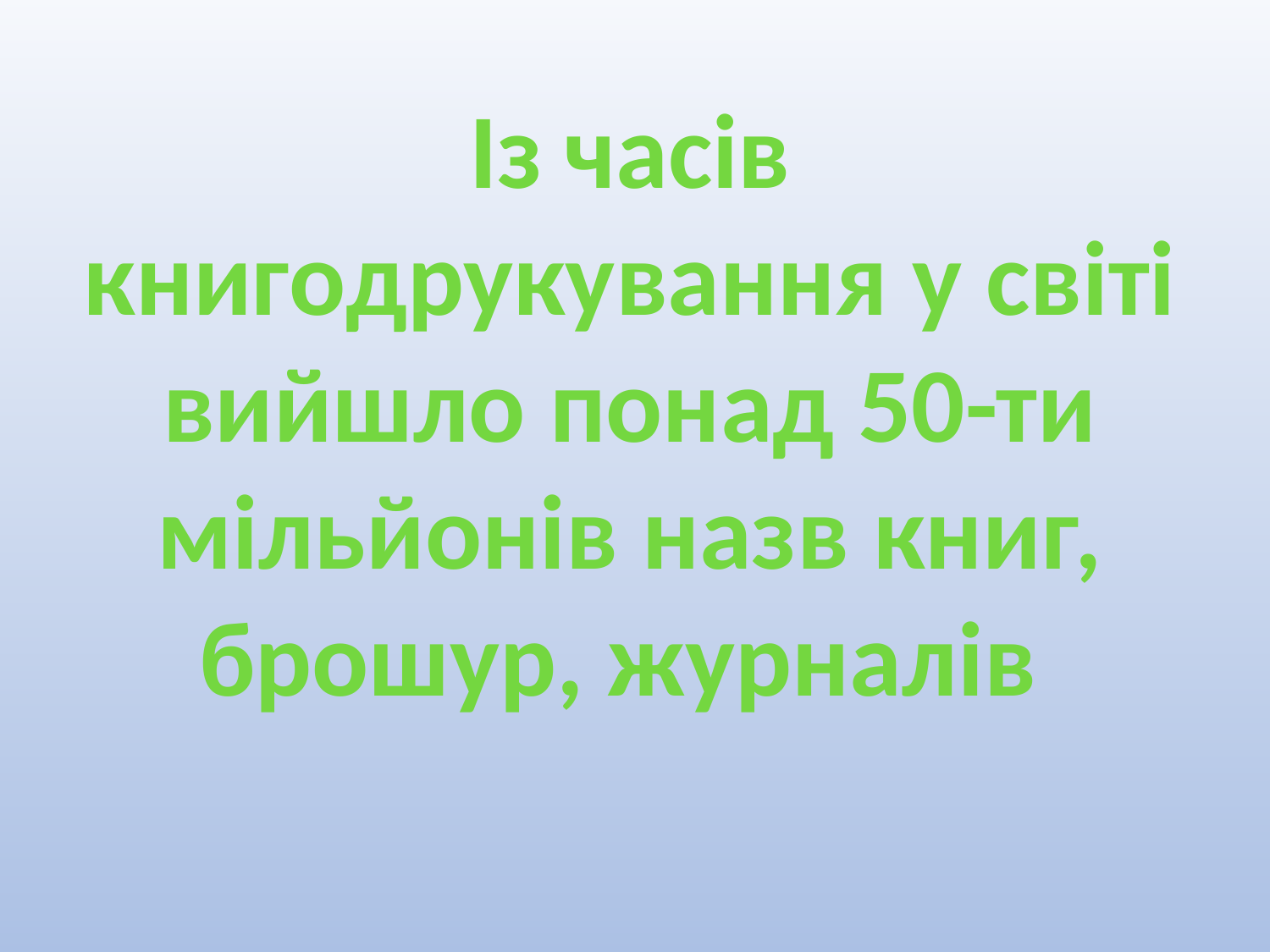

Із часів книгодрукування у світі вийшло понад 50-ти мільйонів назв книг, брошур, журналів
#